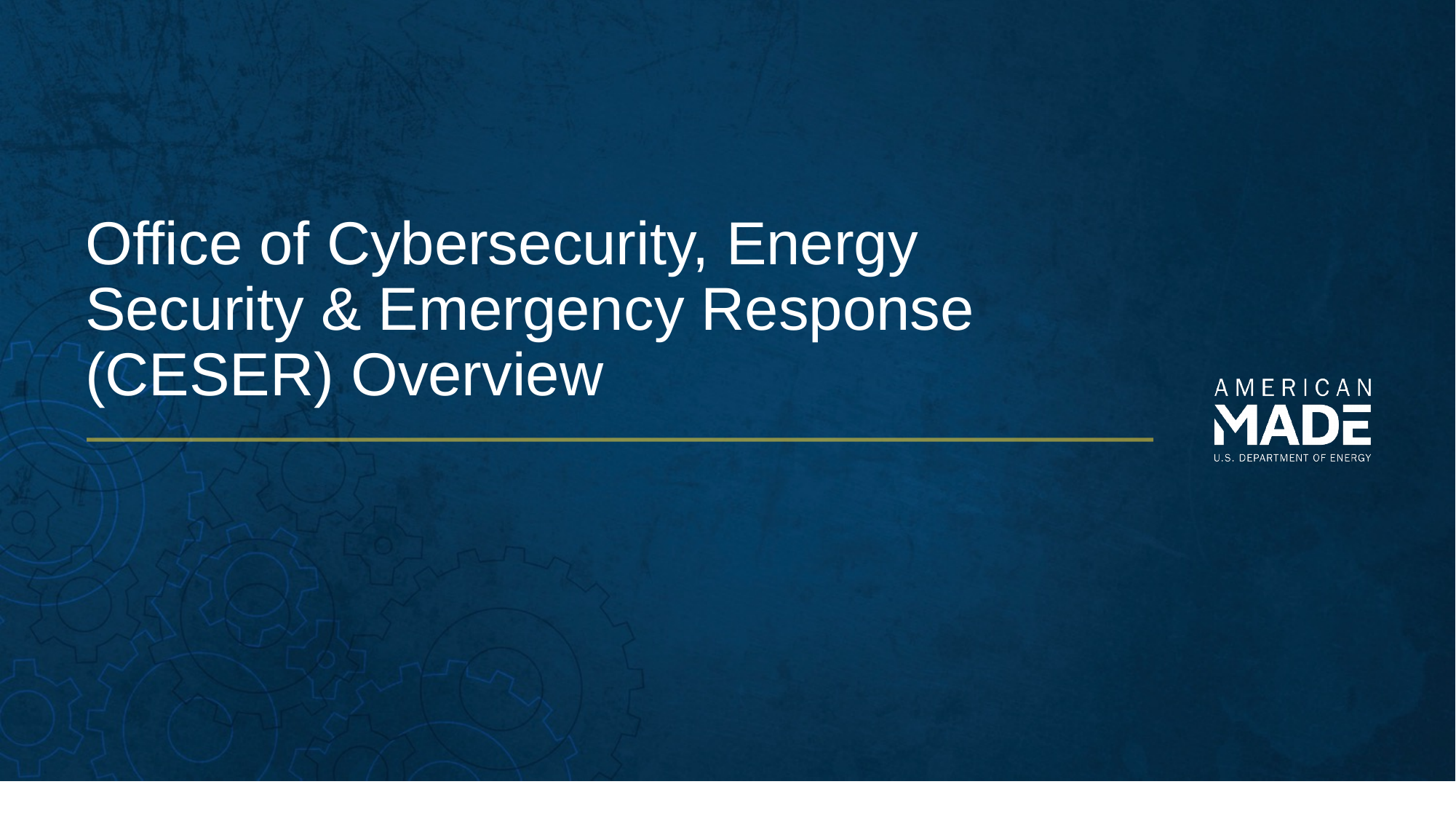

Office of Cybersecurity, Energy Security & Emergency Response (CESER) Overview